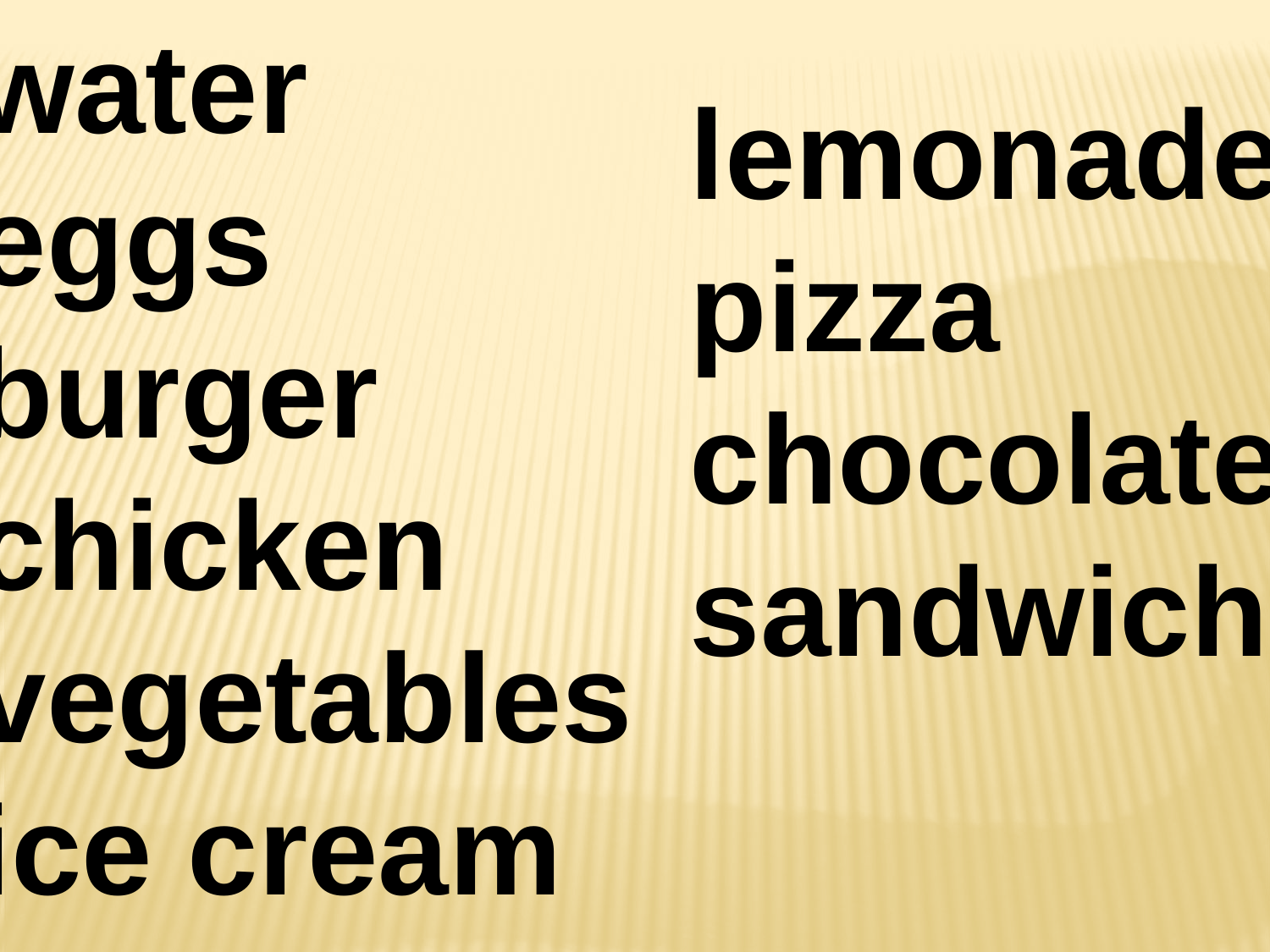

water
eggs
burger
chicken
vegetables
ice cream
lemonade
pizza
chocolate
sandwich